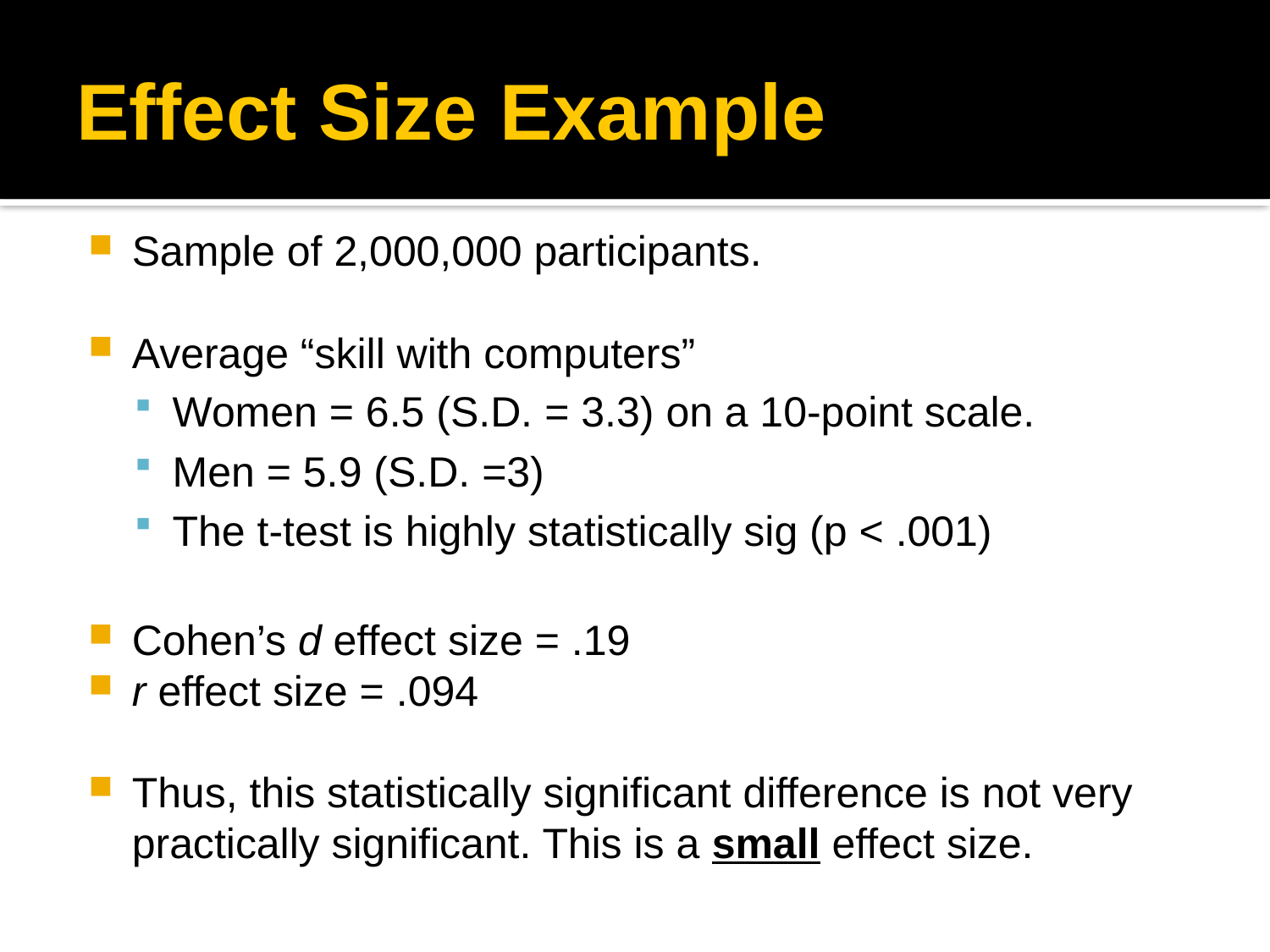

# Effect Size Example
Sample of 2,000,000 participants.

Average “skill with computers”
Women = 6.5 (S.D. = 3.3) on a 10-point scale.
Men = 5.9 (S.D. =3)
The t-test is highly statistically sig (p < .001)

Cohen’s d effect size = .19
r effect size = .094

Thus, this statistically significant difference is not very practically significant. This is a small effect size.